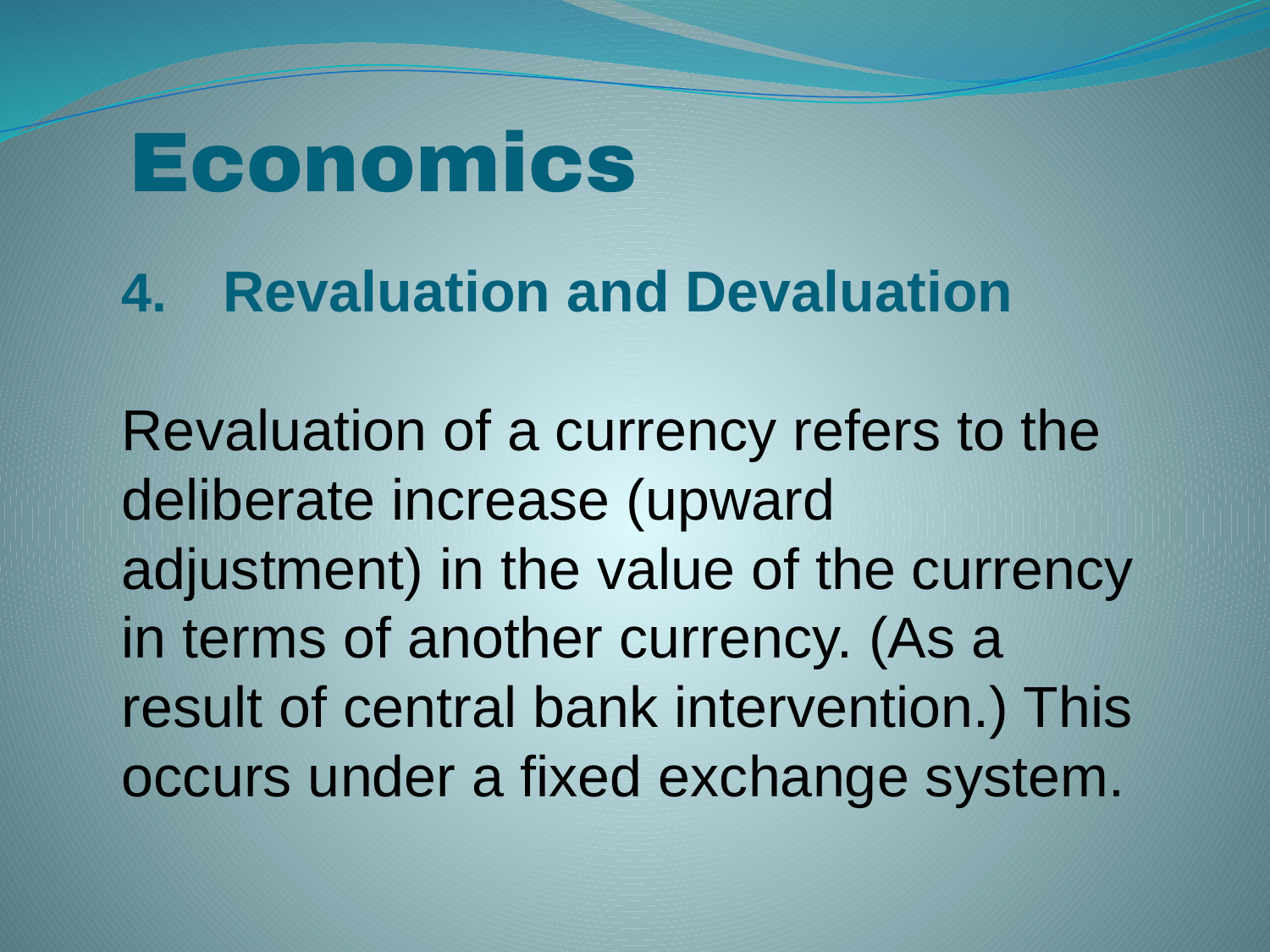

# Economics
Revaluation and Devaluation

Revaluation of a currency refers to the deliberate increase (upward adjustment) in the value of the currency in terms of another currency. (As a result of central bank intervention.) This occurs under a fixed exchange system.